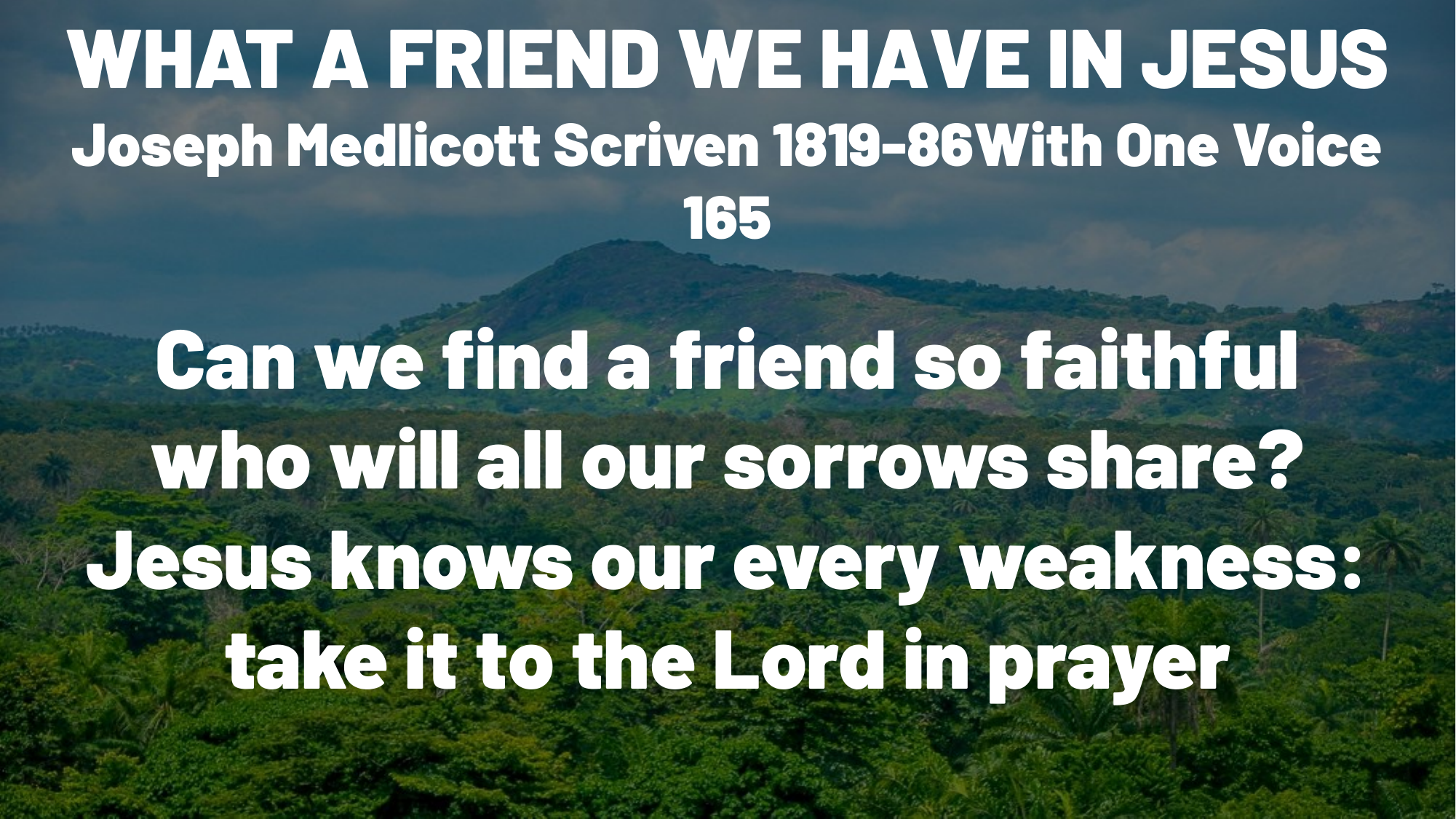

WHAT A FRIEND WE HAVE IN JESUS
Joseph Medlicott Scriven 1819-86With One Voice 165

Can we find a friend so faithful
who will all our sorrows share?
Jesus knows our every weakness:
take it to the Lord in prayer